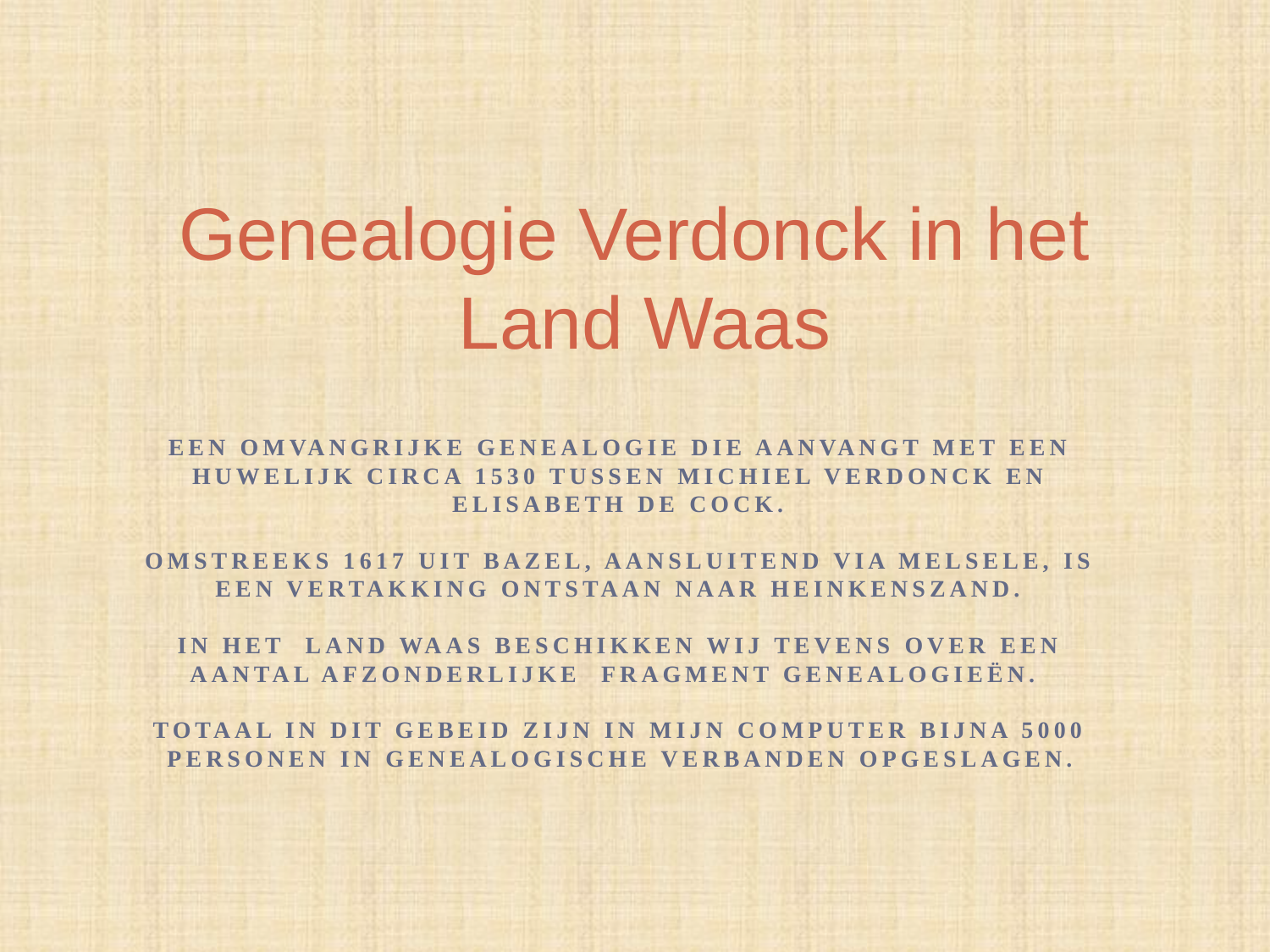

# Genealogie Verdonck in het Land Waas
Een omvangrijke genealogie die aanvangt met een huwelijk circa 1530 tussen Michiel Verdonck en Elisabeth De Cock.
Omstreeks 1617 uit Bazel, aansluitend via Melsele, is een vertakking ontstaan naar Heinkenszand.
In het  Land Waas beschikken wij tevens over een aantal afzonderlijke  fragment genealogieën.
Totaal in dit gebeid zijn in mijn computer bijna 5000 personen in genealogische verbanden opgeslagen.